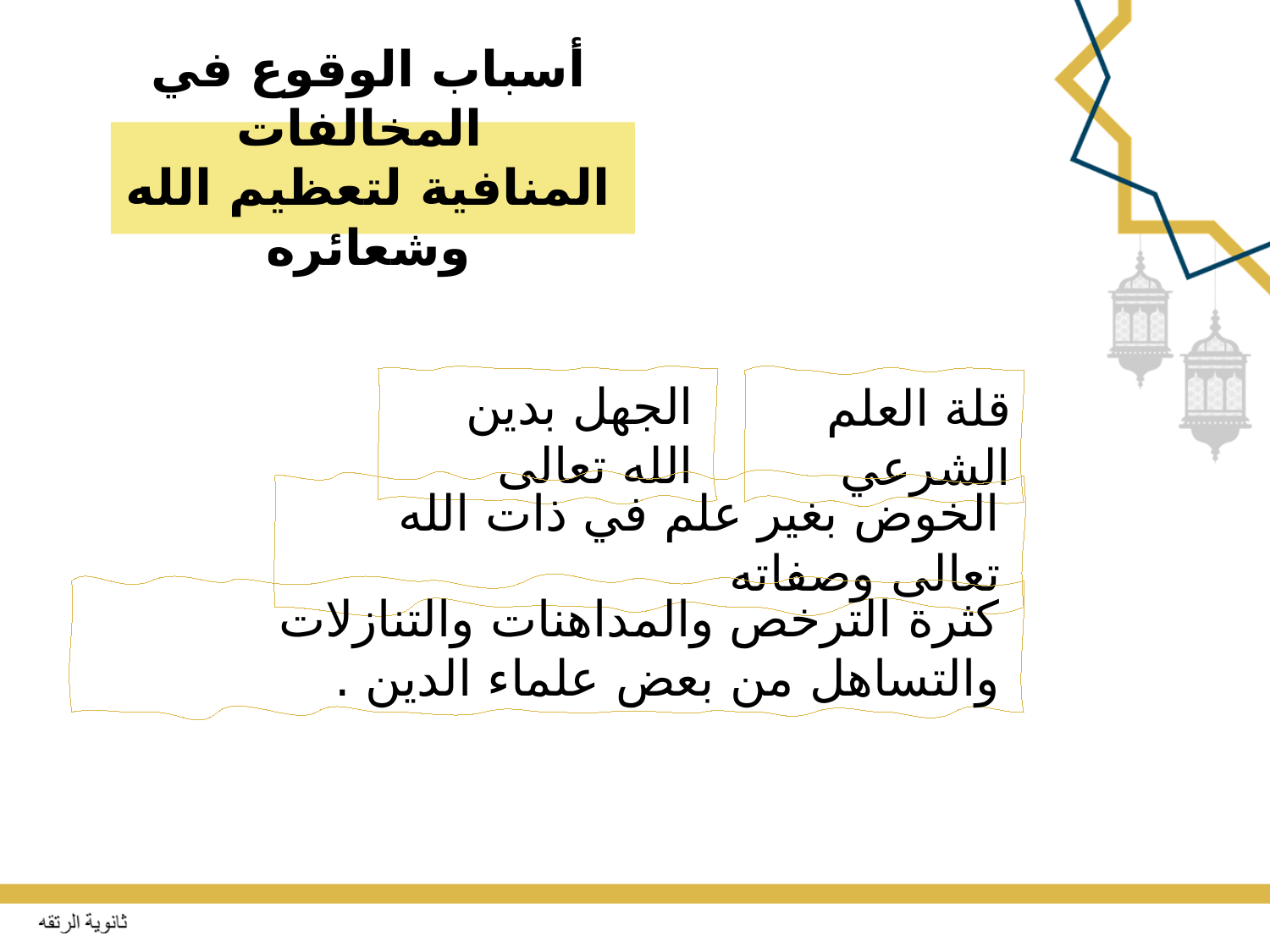

أسباب الوقوع في المخالفات
المنافية لتعظيم الله وشعائره

الجهل بدين الله تعالى
قلة العلم الشرعي
الخوض بغير علم في ذات الله تعالى وصفاته
كثرة الترخص والمداهنات والتنازلات والتساهل من بعض علماء الدين .